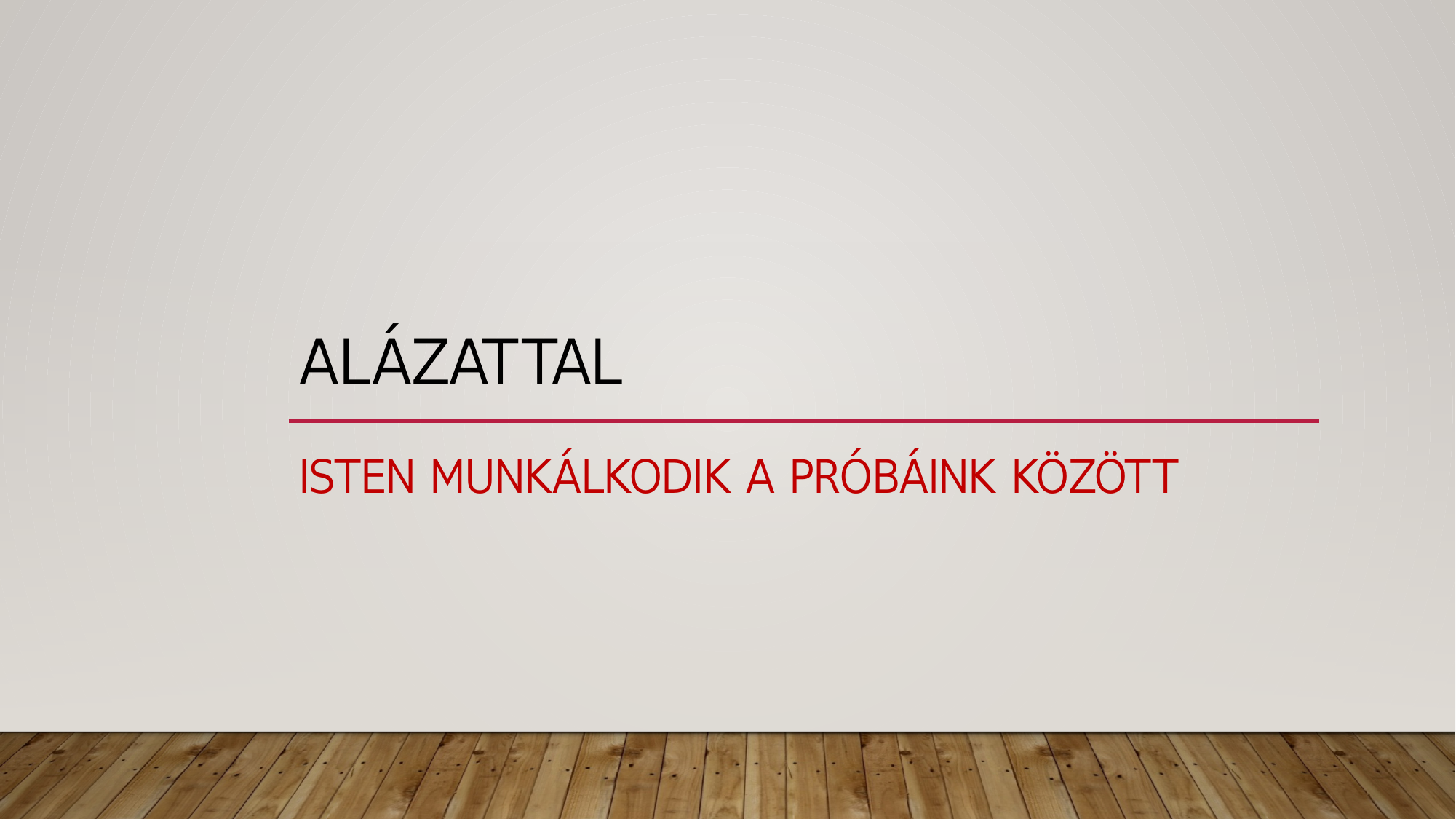

# alázattal
Isten munkálkodik a próbáink között